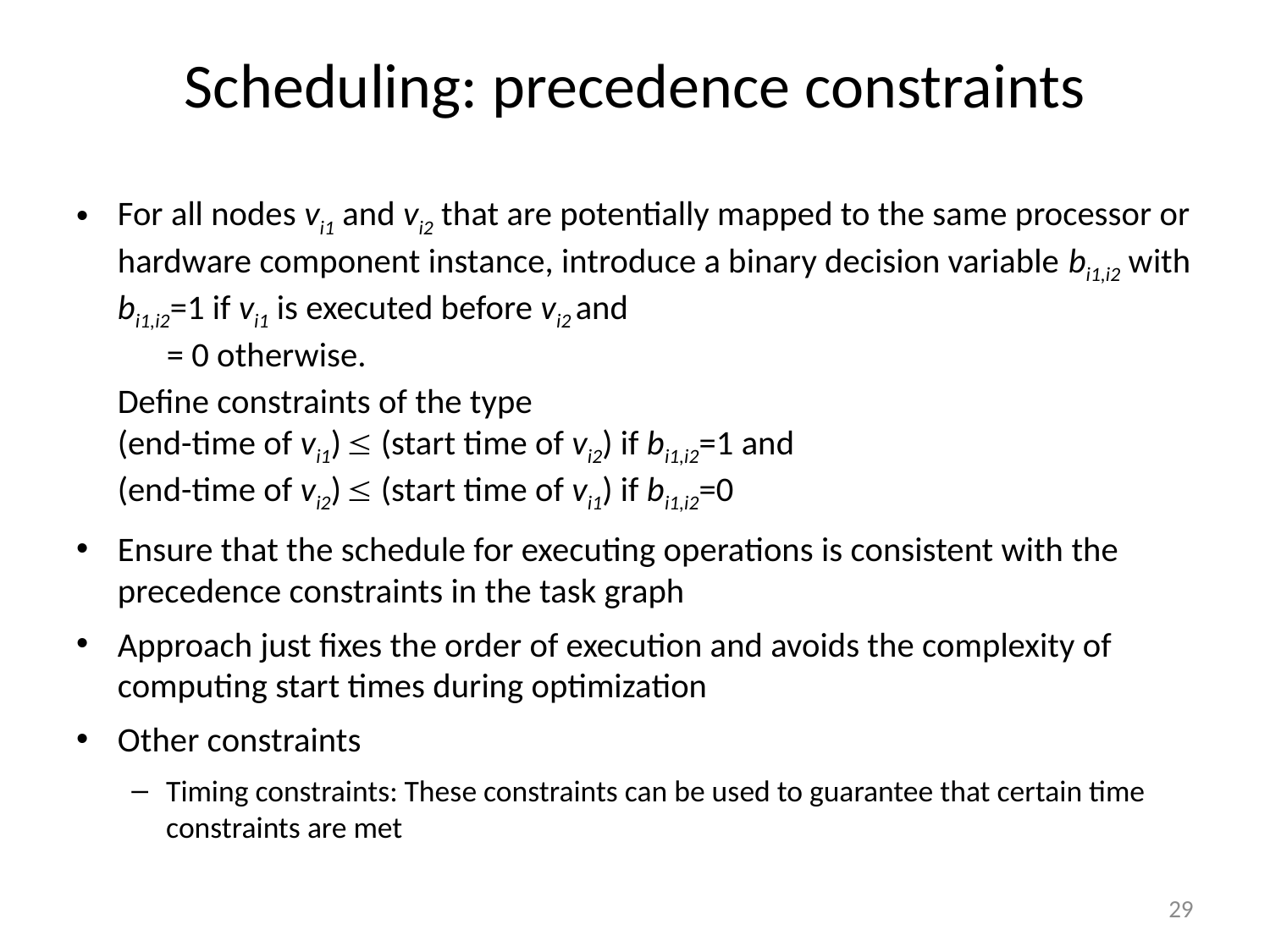

# Scheduling: precedence constraints
For all nodes vi1 and vi2 that are potentially mapped to the same processor or hardware component instance, introduce a binary decision variable bi1,i2 with
bi1,i2=1 if vi1 is executed before vi2 and
           = 0 otherwise.
Define constraints of the type
(end-time of vi1) ≤ (start time of vi2) if bi1,i2=1 and
(end-time of vi2) ≤ (start time of vi1) if bi1,i2=0
Ensure that the schedule for executing operations is consistent with the precedence constraints in the task graph
Approach just fixes the order of execution and avoids the complexity of computing start times during optimization
Other constraints
Timing constraints: These constraints can be used to guarantee that certain time constraints are met

29